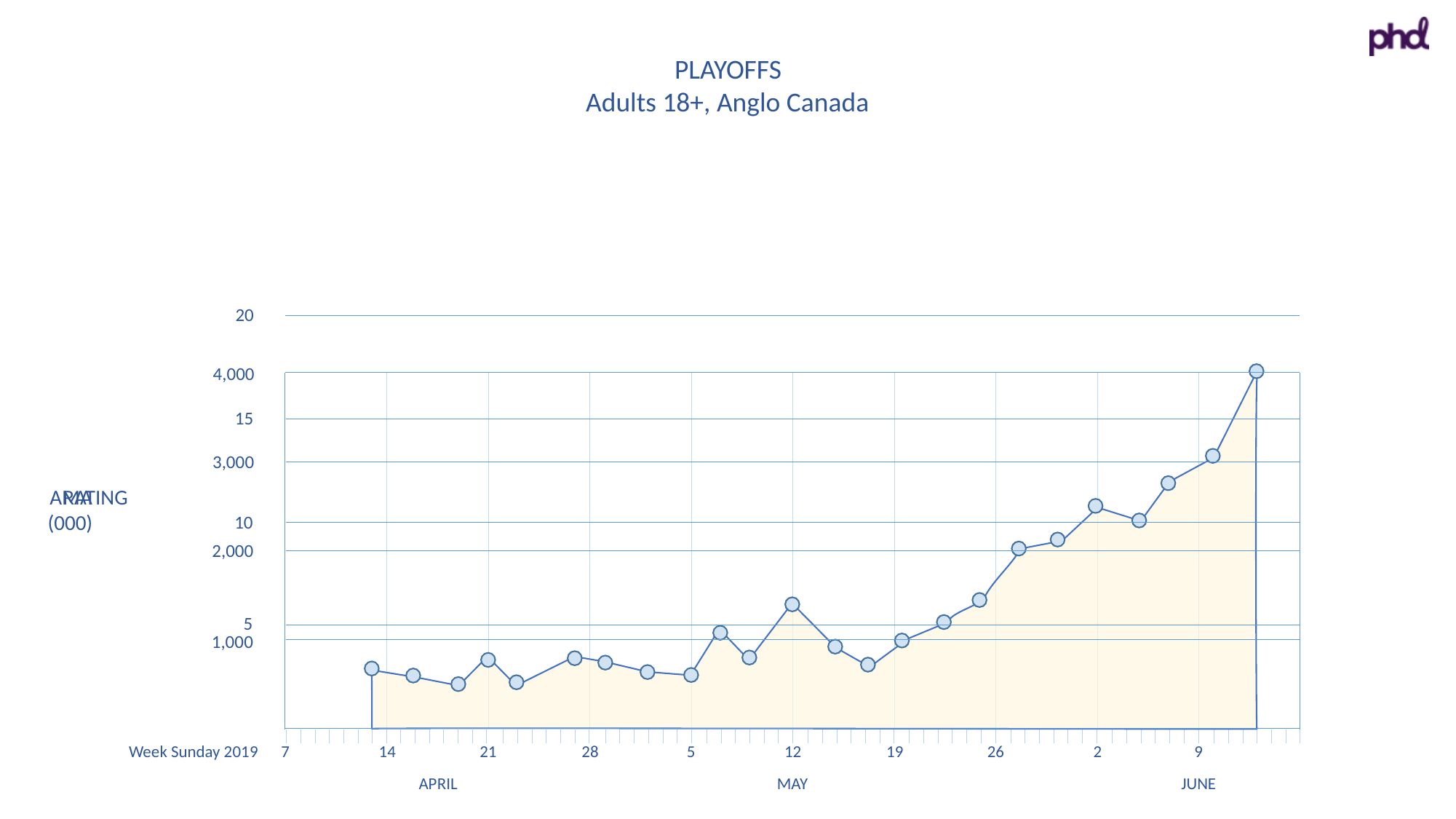

PLAYOFFS
Adults 18+, Anglo Canada
20
15
10
5
RATING
4,000
3,000
AMA
(000)
2,000
1,000

Week Sunday 2019
7
14
21
28
5
12
19
26
2
9
APRIL
MAY
JUNE